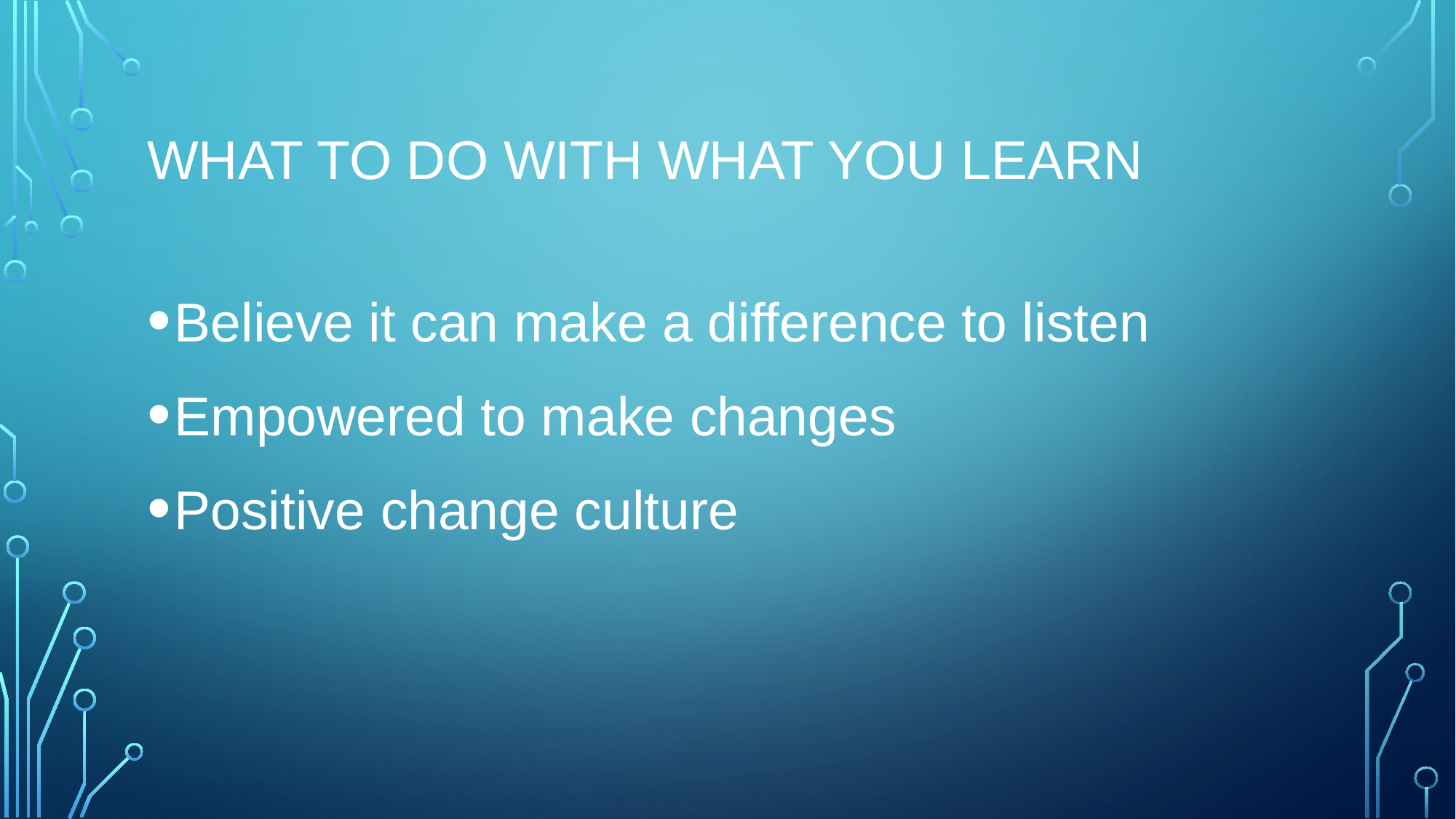

# What to do with what you learn
Believe it can make a difference to listen
Empowered to make changes
Positive change culture